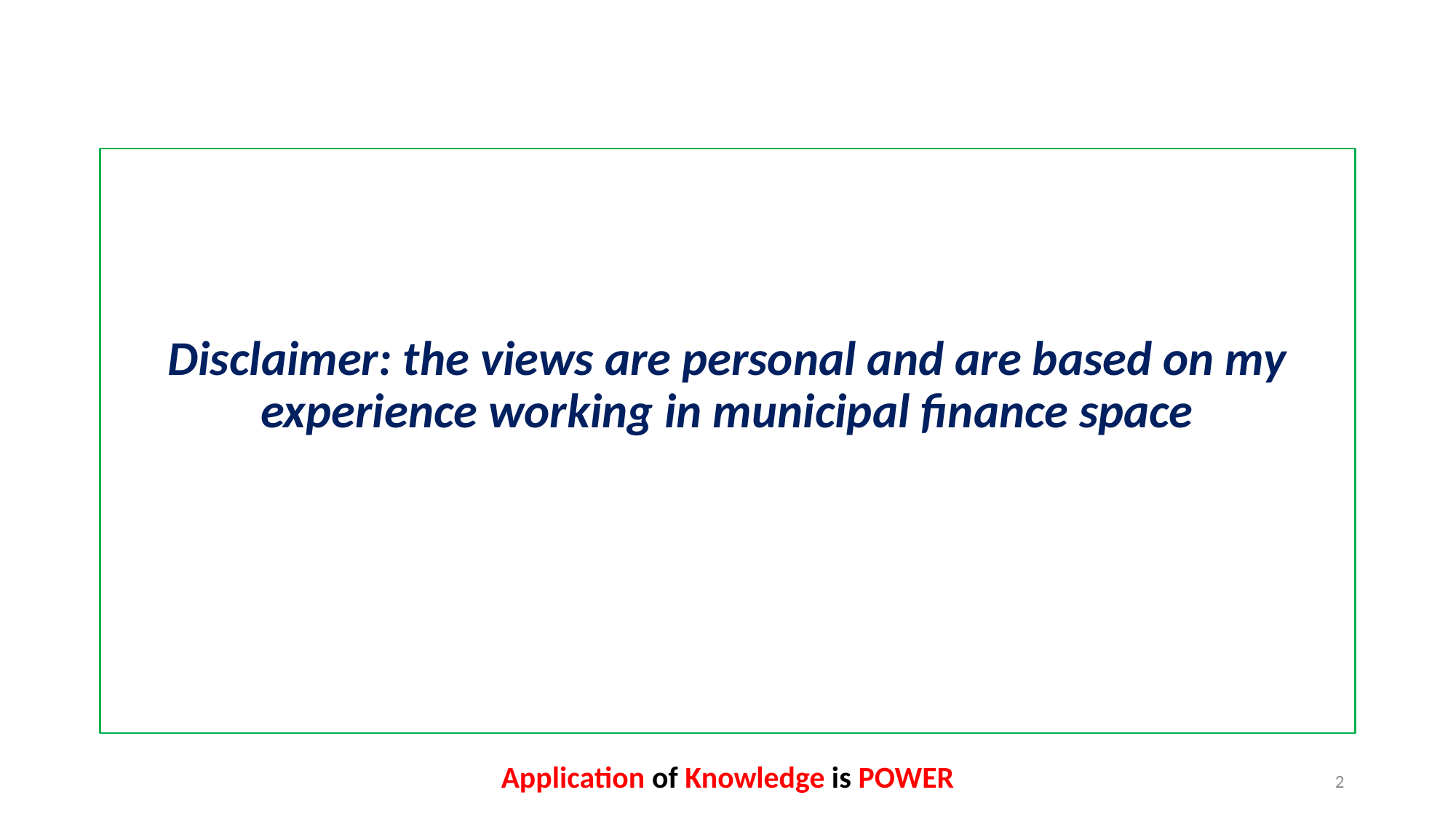

Disclaimer: the views are personal and are based on my experience working in municipal finance space

Application of Knowledge is POWER
2